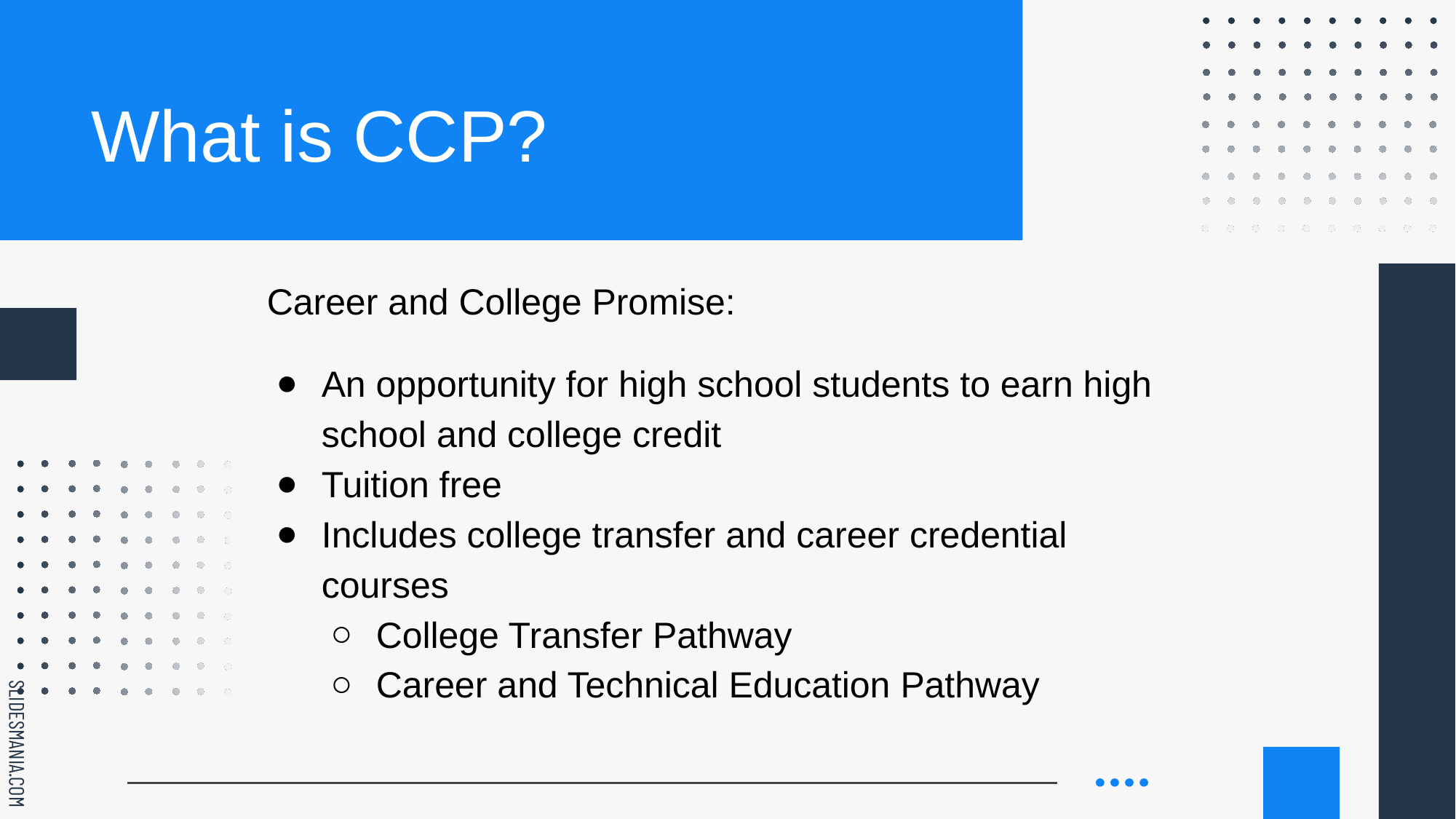

# What is CCP?
Career and College Promise:
An opportunity for high school students to earn high school and college credit
Tuition free
Includes college transfer and career credential courses
College Transfer Pathway
Career and Technical Education Pathway